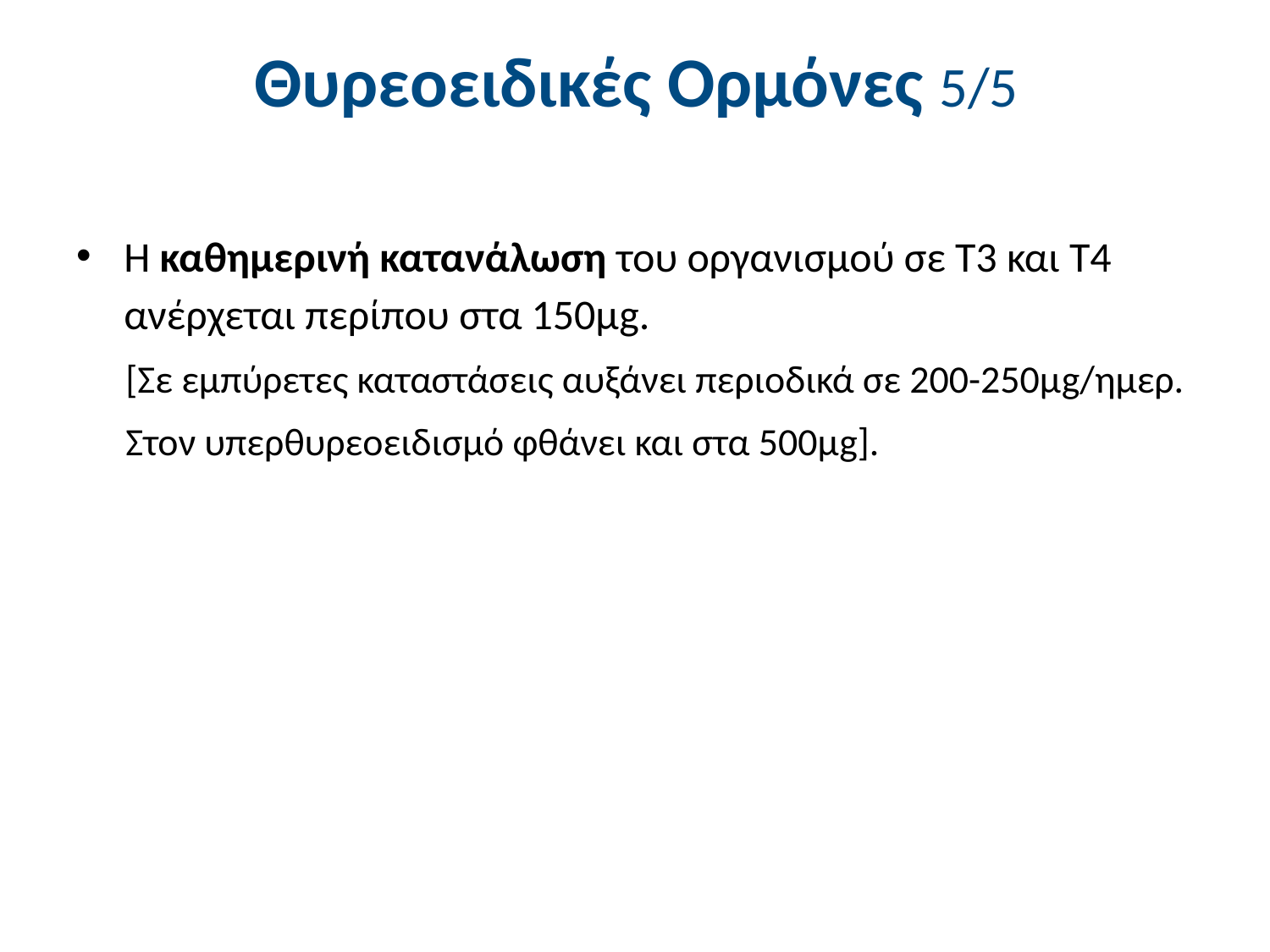

# Θυρεοειδικές Ορμόνες 5/5
Η καθημερινή κατανάλωση του οργανισμού σε Τ3 και Τ4 ανέρχεται περίπου στα 150μg.
[Σε εμπύρετες καταστάσεις αυξάνει περιοδικά σε 200-250μg/ημερ.
Στον υπερθυρεοειδισμό φθάνει και στα 500μg].